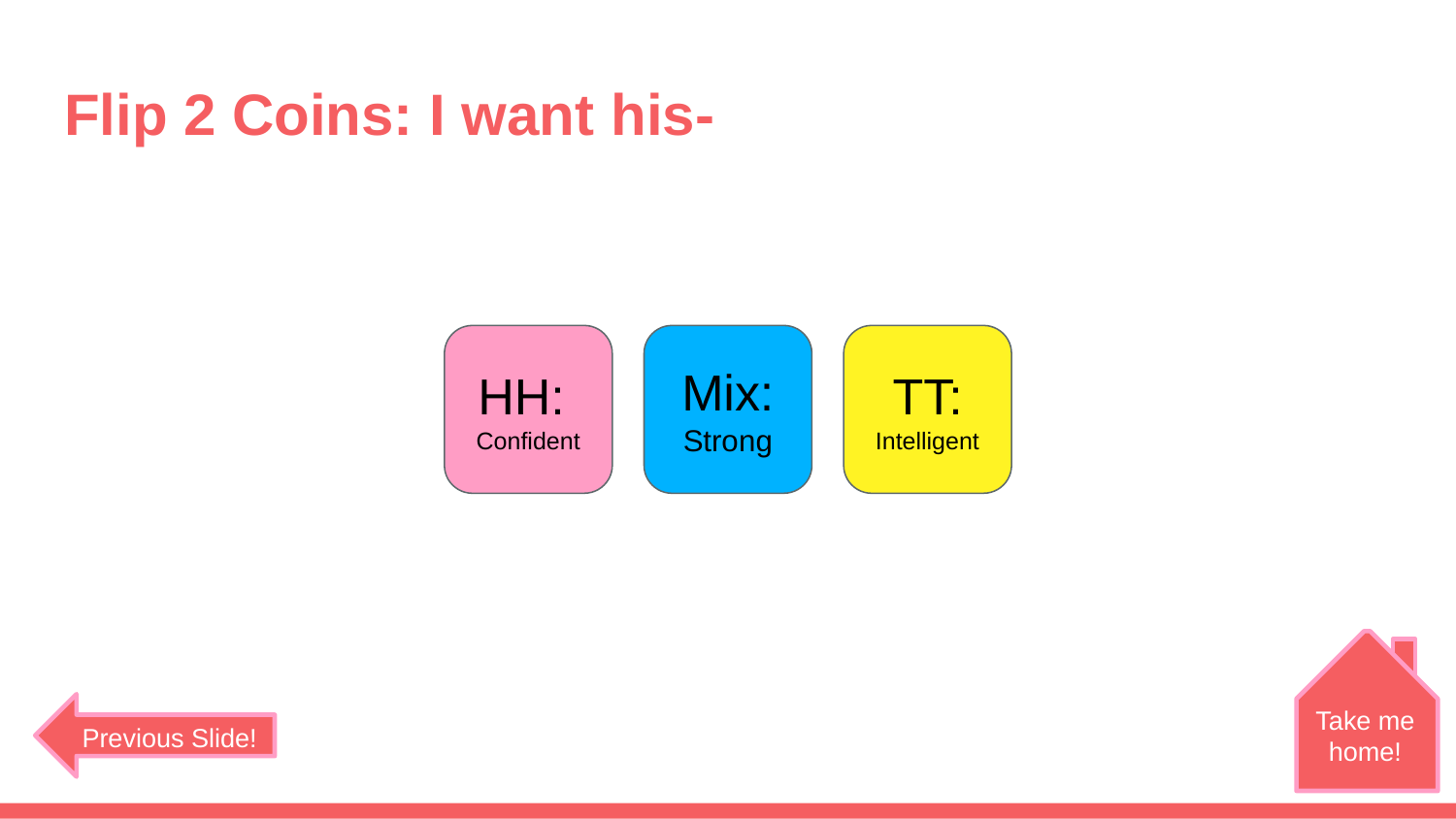

# Flip 2 Coins: I want his-
HH:
Confident
Mix:
Strong
TT:
Intelligent

Take me home!

Previous Slide!